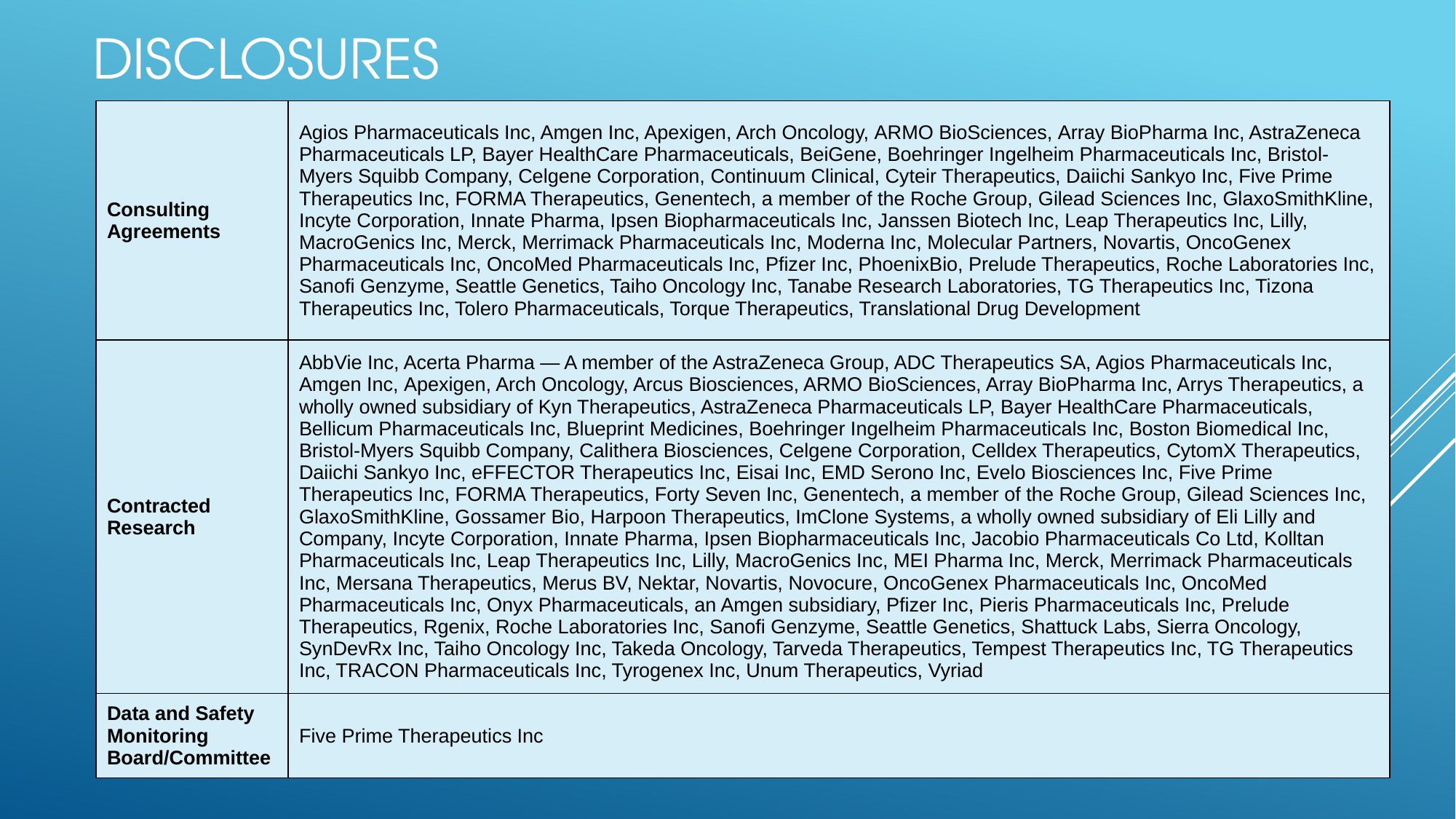

# Disclosures
| Consulting Agreements | Agios Pharmaceuticals Inc, Amgen Inc, Apexigen, Arch Oncology, ARMO BioSciences, Array BioPharma Inc, AstraZeneca Pharmaceuticals LP, Bayer HealthCare Pharmaceuticals, BeiGene, Boehringer Ingelheim Pharmaceuticals Inc, Bristol-Myers Squibb Company, Celgene Corporation, Continuum Clinical, Cyteir Therapeutics, Daiichi Sankyo Inc, Five Prime Therapeutics Inc, FORMA Therapeutics, Genentech, a member of the Roche Group, Gilead Sciences Inc, GlaxoSmithKline, Incyte Corporation, Innate Pharma, Ipsen Biopharmaceuticals Inc, Janssen Biotech Inc, Leap Therapeutics Inc, Lilly, MacroGenics Inc, Merck, Merrimack Pharmaceuticals Inc, Moderna Inc, Molecular Partners, Novartis, OncoGenex Pharmaceuticals Inc, OncoMed Pharmaceuticals Inc, Pfizer Inc, PhoenixBio, Prelude Therapeutics, Roche Laboratories Inc, Sanofi Genzyme, Seattle Genetics, Taiho Oncology Inc, Tanabe Research Laboratories, TG Therapeutics Inc, Tizona Therapeutics Inc, Tolero Pharmaceuticals, Torque Therapeutics, Translational Drug Development |
| --- | --- |
| Contracted Research | AbbVie Inc, Acerta Pharma — A member of the AstraZeneca Group, ADC Therapeutics SA, Agios Pharmaceuticals Inc, Amgen Inc, Apexigen, Arch Oncology, Arcus Biosciences, ARMO BioSciences, Array BioPharma Inc, Arrys Therapeutics, a wholly owned subsidiary of Kyn Therapeutics, AstraZeneca Pharmaceuticals LP, Bayer HealthCare Pharmaceuticals, Bellicum Pharmaceuticals Inc, Blueprint Medicines, Boehringer Ingelheim Pharmaceuticals Inc, Boston Biomedical Inc, Bristol-Myers Squibb Company, Calithera Biosciences, Celgene Corporation, Celldex Therapeutics, CytomX Therapeutics, Daiichi Sankyo Inc, eFFECTOR Therapeutics Inc, Eisai Inc, EMD Serono Inc, Evelo Biosciences Inc, Five Prime Therapeutics Inc, FORMA Therapeutics, Forty Seven Inc, Genentech, a member of the Roche Group, Gilead Sciences Inc, GlaxoSmithKline, Gossamer Bio, Harpoon Therapeutics, ImClone Systems, a wholly owned subsidiary of Eli Lilly and Company, Incyte Corporation, Innate Pharma, Ipsen Biopharmaceuticals Inc, Jacobio Pharmaceuticals Co Ltd, Kolltan Pharmaceuticals Inc, Leap Therapeutics Inc, Lilly, MacroGenics Inc, MEI Pharma Inc, Merck, Merrimack Pharmaceuticals Inc, Mersana Therapeutics, Merus BV, Nektar, Novartis, Novocure, OncoGenex Pharmaceuticals Inc, OncoMed Pharmaceuticals Inc, Onyx Pharmaceuticals, an Amgen subsidiary, Pfizer Inc, Pieris Pharmaceuticals Inc, Prelude Therapeutics, Rgenix, Roche Laboratories Inc, Sanofi Genzyme, Seattle Genetics, Shattuck Labs, Sierra Oncology, SynDevRx Inc, Taiho Oncology Inc, Takeda Oncology, Tarveda Therapeutics, Tempest Therapeutics Inc, TG Therapeutics Inc, TRACON Pharmaceuticals Inc, Tyrogenex Inc, Unum Therapeutics, Vyriad |
| Data and Safety Monitoring Board/Committee | Five Prime Therapeutics Inc |